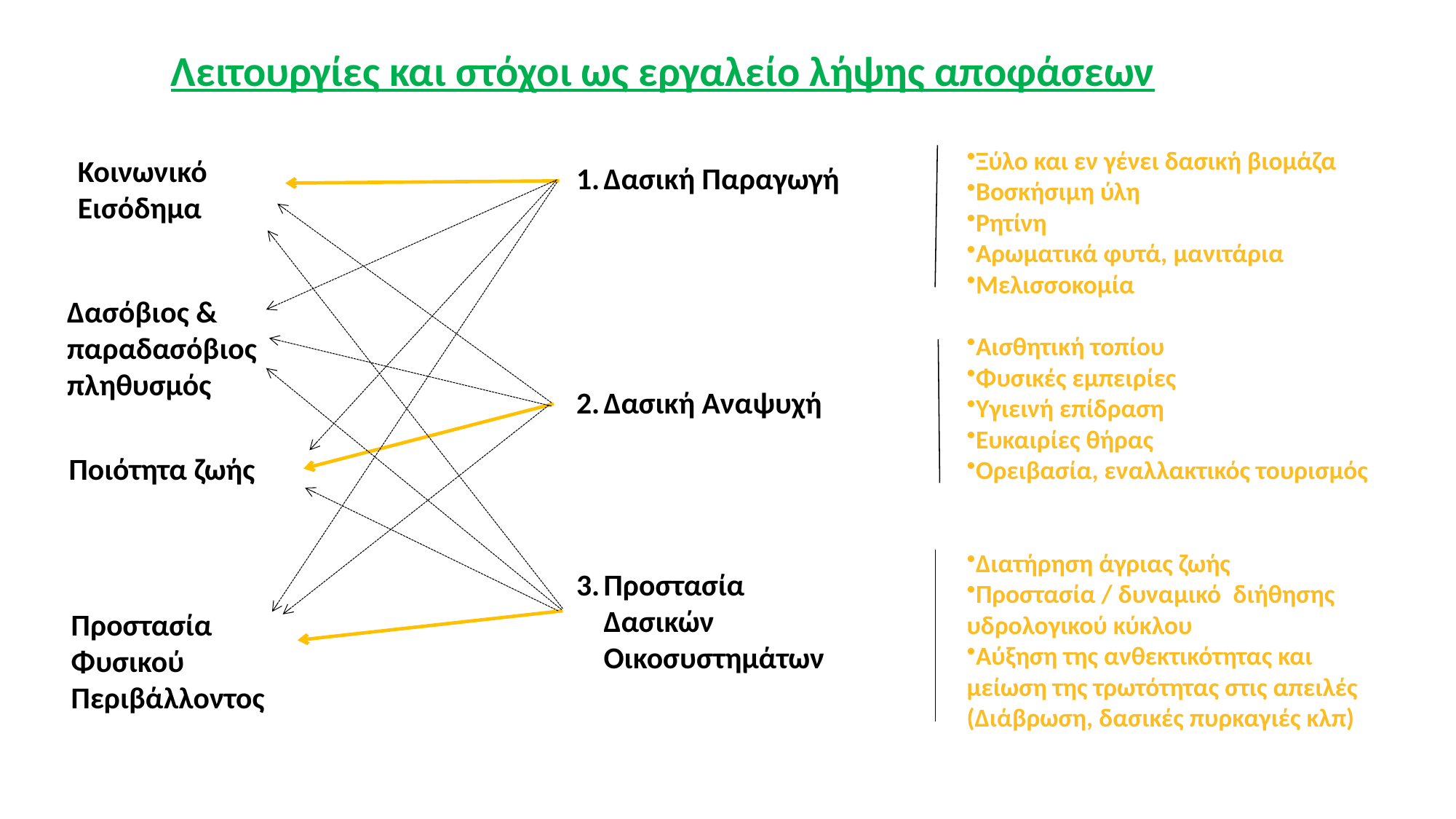

Λειτουργίες και στόχοι ως εργαλείο λήψης αποφάσεων
Ξύλο και εν γένει δασική βιομάζα
Βοσκήσιμη ύλη
Ρητίνη
Αρωματικά φυτά, μανιτάρια
Μελισσοκομία

Αισθητική τοπίου
Φυσικές εμπειρίες
Υγιεινή επίδραση
Ευκαιρίες θήρας
Ορειβασία, εναλλακτικός τουρισμός

Διατήρηση άγριας ζωής
Προστασία / δυναμικό  διήθησης υδρολογικού κύκλου
Αύξηση της ανθεκτικότητας και μείωση της τρωτότητας στις απειλές (Διάβρωση, δασικές πυρκαγιές κλπ)
Κοινωνικό Εισόδημα
Δασική Παραγωγή

Δασική Αναψυχή
Προστασία Δασικών Οικοσυστημάτων
Δασόβιος & παραδασόβιος πληθυσμός
Ποιότητα ζωής
Προστασία Φυσικού Περιβάλλοντος